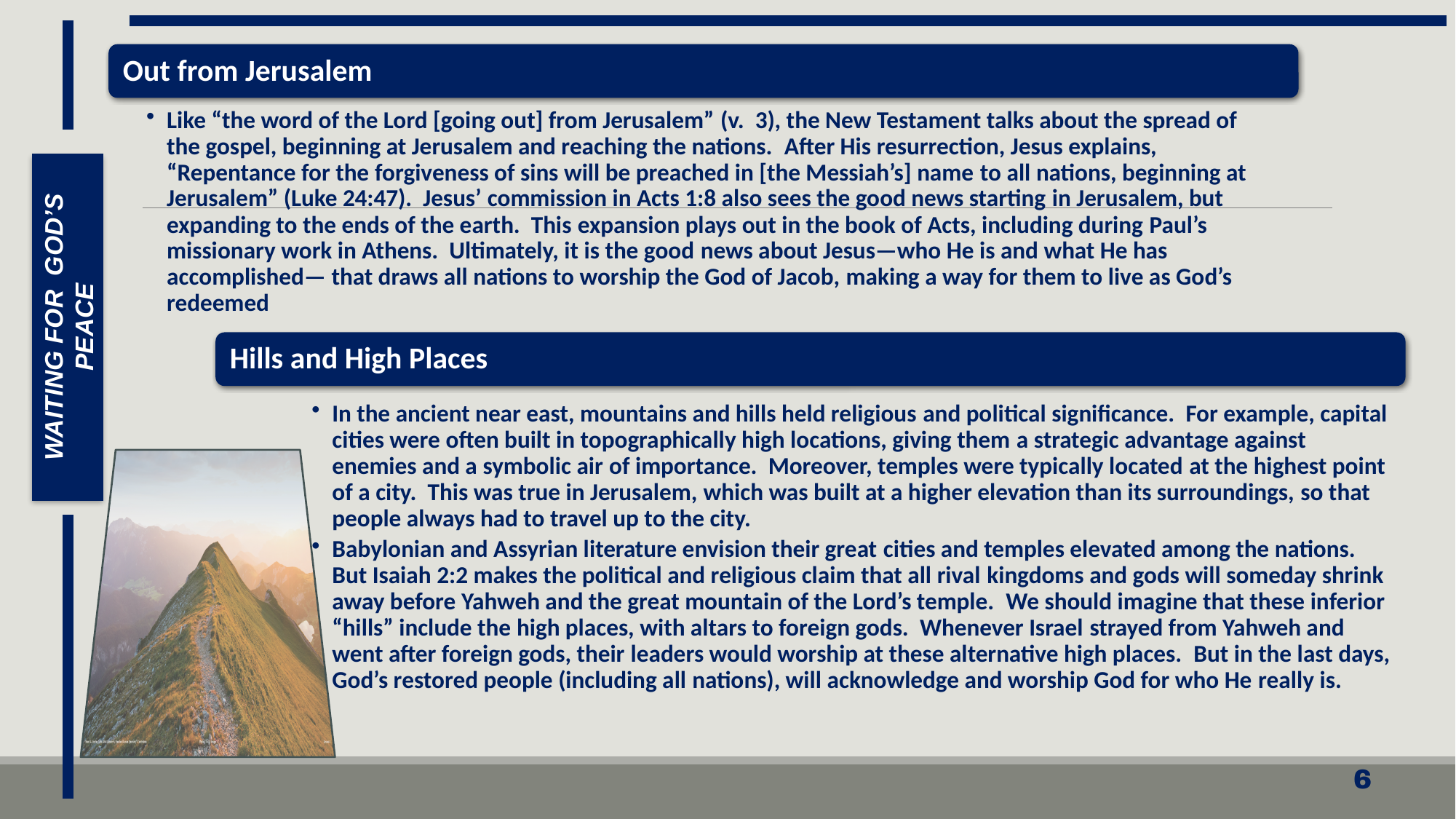

Out from Jerusalem
Like “the word of the Lord [going out] from Jerusalem” (v.  3), the New Testament talks about the spread of the gospel, beginning at Jerusalem and reaching the nations.  After His resurrection, Jesus explains, “Repentance for the forgiveness of sins will be preached in [the Messiah’s] name to all nations, beginning at Jerusalem” (Luke 24:47).  Jesus’ commission in Acts 1:8 also sees the good news starting in Jerusalem, but expanding to the ends of the earth.  This expansion plays out in the book of Acts, including during Paul’s missionary work in Athens.  Ultimately, it is the good news about Jesus—who He is and what He has accomplished— that draws all nations to worship the God of Jacob, making a way for them to live as God’s redeemed
Hills and High Places
In the ancient near east, mountains and hills held religious and political significance.  For example, capital cities were often built in topographically high locations, giving them a strategic advantage against enemies and a symbolic air of importance.  Moreover, temples were typically located at the highest point of a city.  This was true in Jerusalem, which was built at a higher elevation than its surroundings, so that people always had to travel up to the city.
Babylonian and Assyrian literature envision their great cities and temples elevated among the nations.  But Isaiah 2:2 makes the political and religious claim that all rival kingdoms and gods will someday shrink away before Yahweh and the great mountain of the Lord’s temple.  We should imagine that these inferior “hills” include the high places, with altars to foreign gods.  Whenever Israel strayed from Yahweh and went after foreign gods, their leaders would worship at these alternative high places.  But in the last days, God’s restored people (including all nations), will acknowledge and worship God for who He really is.
Waiting for  God’s Peace

6